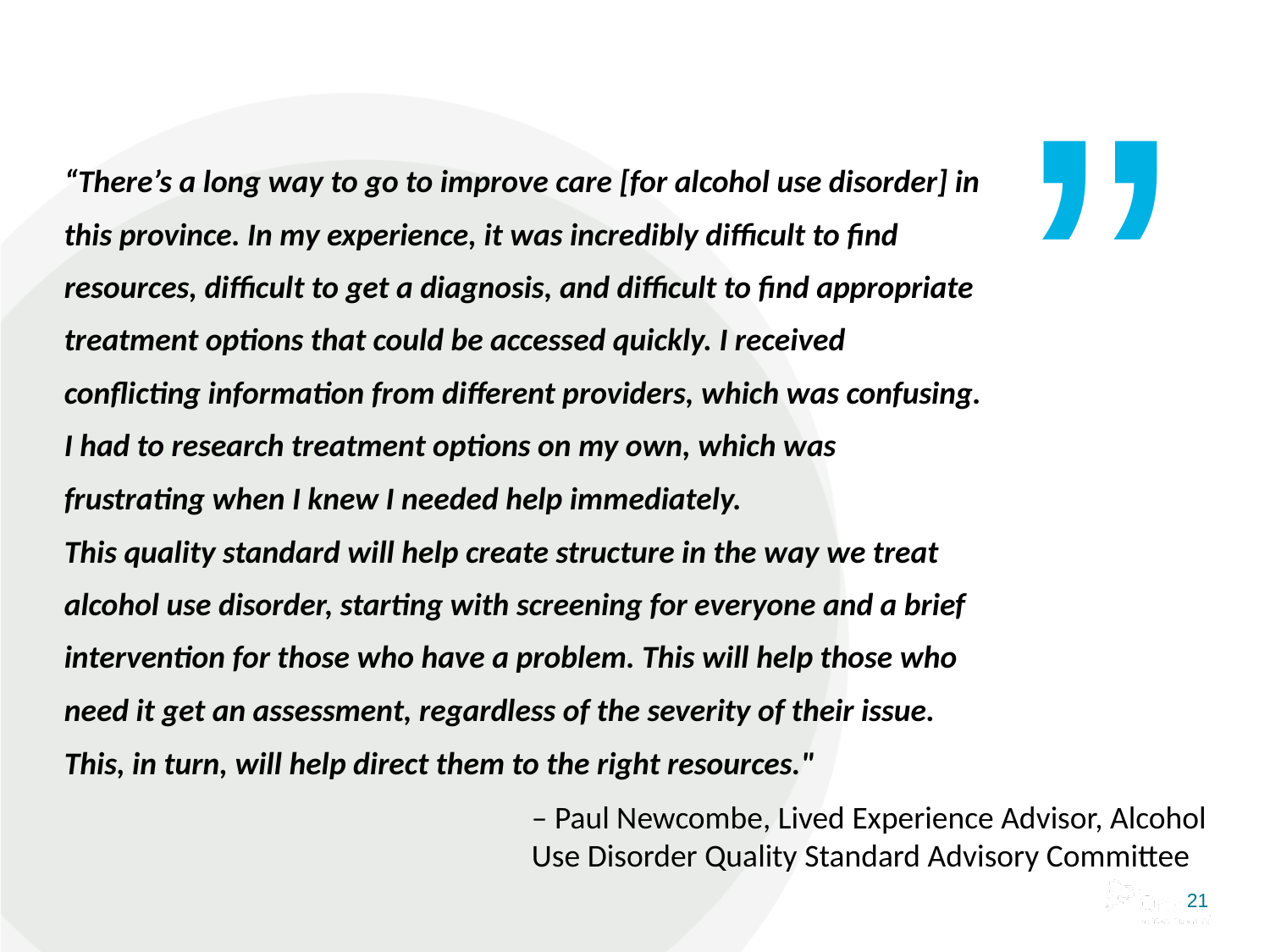

# “There’s a long way to go to improve care [for alcohol use disorder] in this province. In my experience, it was incredibly difficult to find resources, difficult to get a diagnosis, and difficult to find appropriate treatment options that could be accessed quickly. I received conflicting information from different providers, which was confusing. I had to research treatment options on my own, which was frustrating when I knew I needed help immediately. This quality standard will help create structure in the way we treat alcohol use disorder, starting with screening for everyone and a brief intervention for those who have a problem. This will help those who need it get an assessment, regardless of the severity of their issue. This, in turn, will help direct them to the right resources."
– Paul Newcombe, Lived Experience Advisor, Alcohol Use Disorder Quality Standard Advisory Committee​